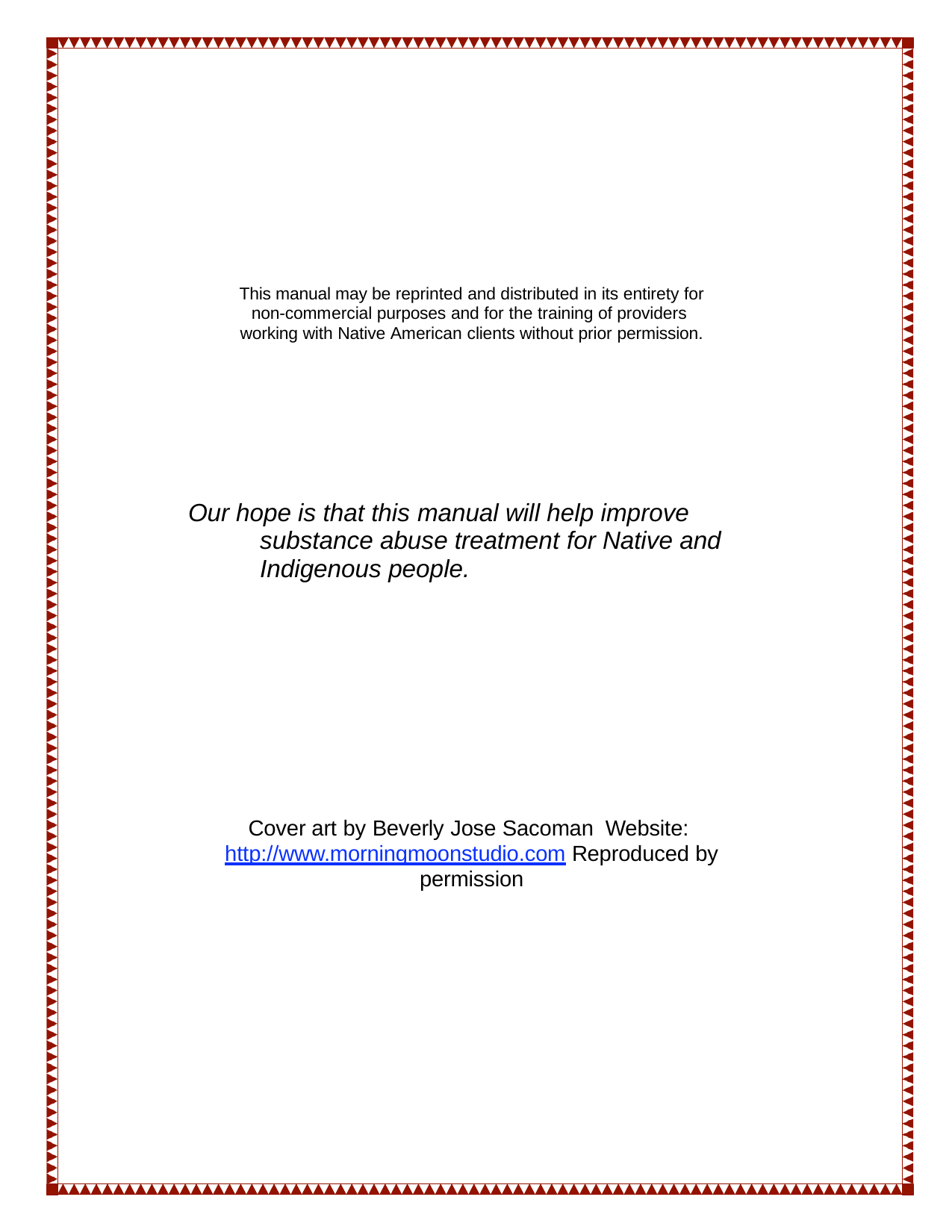

This manual may be reprinted and distributed in its entirety for
non-commercial purposes and for the training of providers
working with Native American clients without prior permission.
Our hope is that this manual will help improve substance abuse treatment for Native and Indigenous people.
Cover art by Beverly Jose Sacoman  Website: http://www.morningmoonstudio.com Reproduced by permission